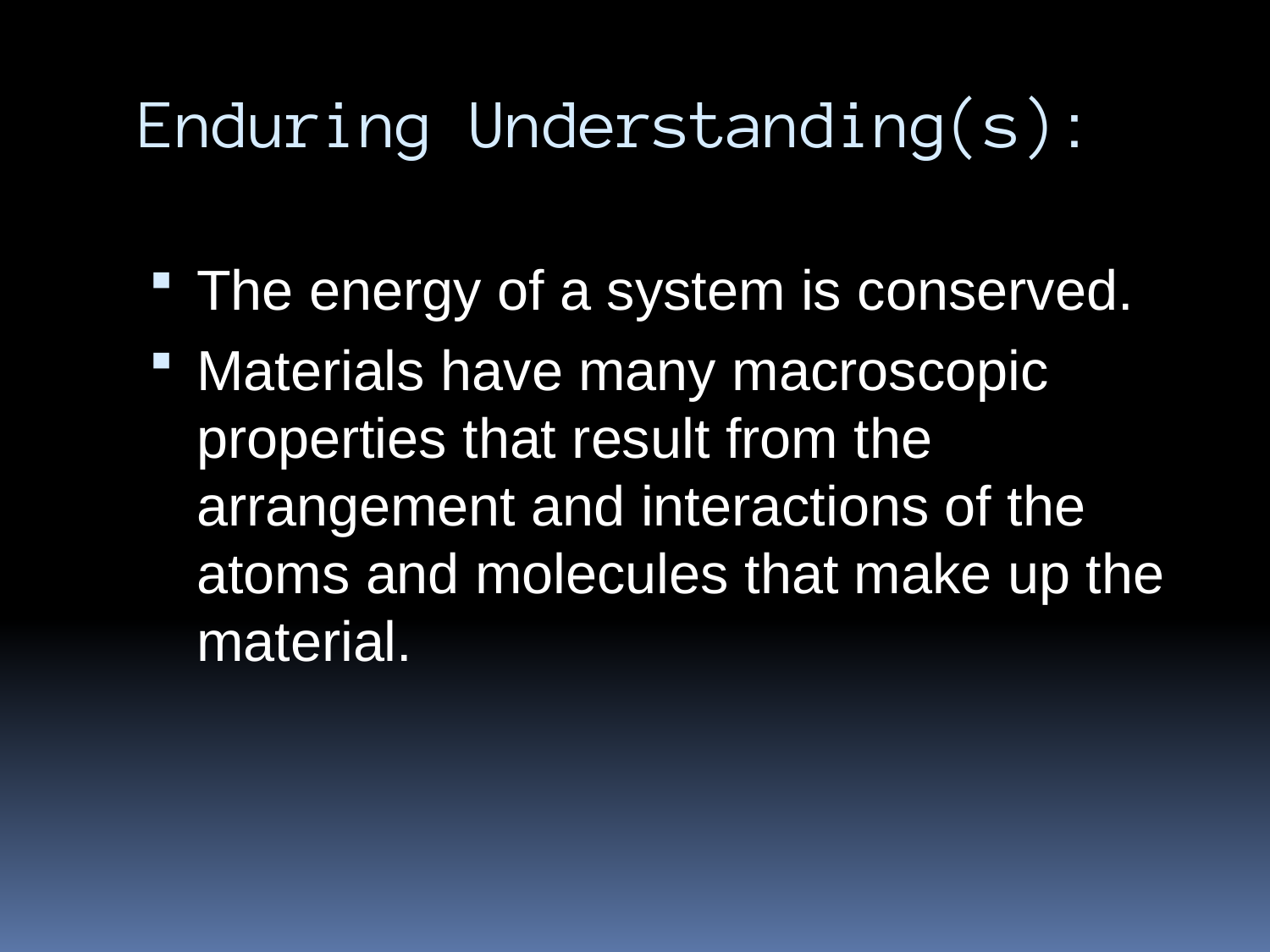

# Enduring Understanding(s):
The energy of a system is conserved.
Materials have many macroscopic properties that result from the arrangement and interactions of the atoms and molecules that make up the material.